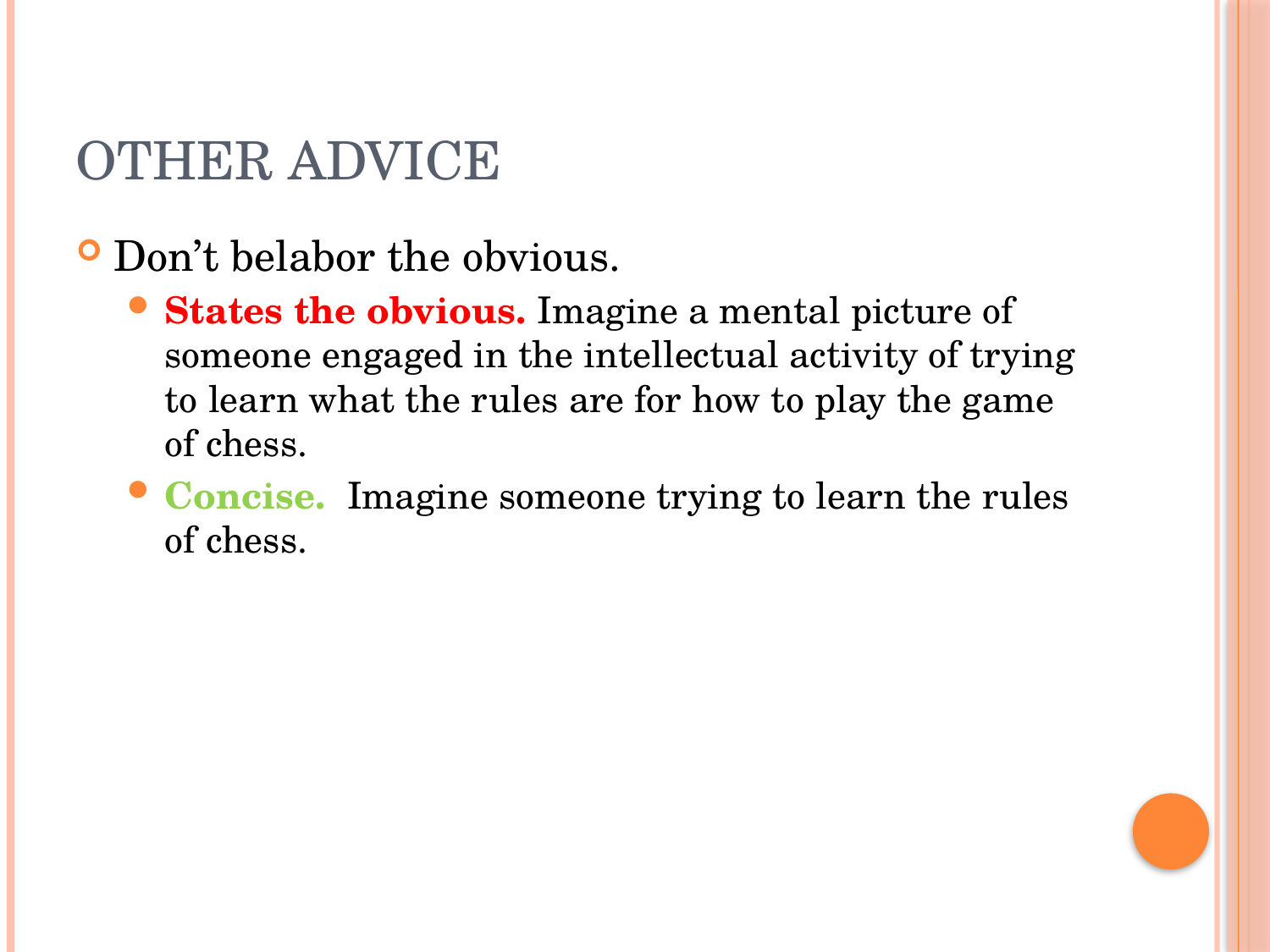

# Other Advice
Don’t belabor the obvious.
States the obvious. Imagine a mental picture of someone engaged in the intellectual activity of trying to learn what the rules are for how to play the game of chess.
Concise.  Imagine someone trying to learn the rules of chess.